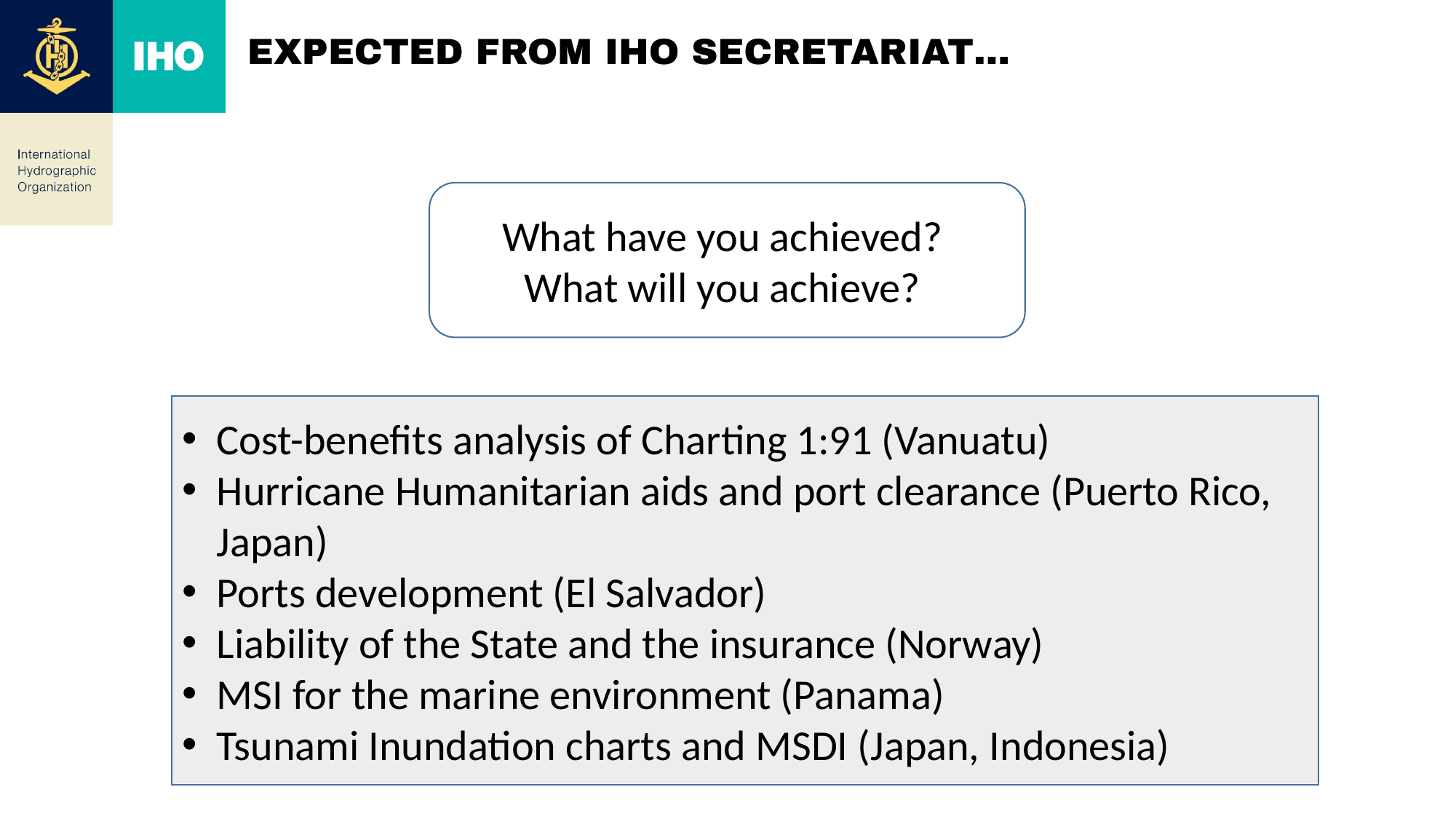

# expected from IHO secretariat…
What have you achieved?
What will you achieve?
Cost-benefits analysis of Charting 1:91 (Vanuatu)
Hurricane Humanitarian aids and port clearance (Puerto Rico, Japan)
Ports development (El Salvador)
Liability of the State and the insurance (Norway)
MSI for the marine environment (Panama)
Tsunami Inundation charts and MSDI (Japan, Indonesia)